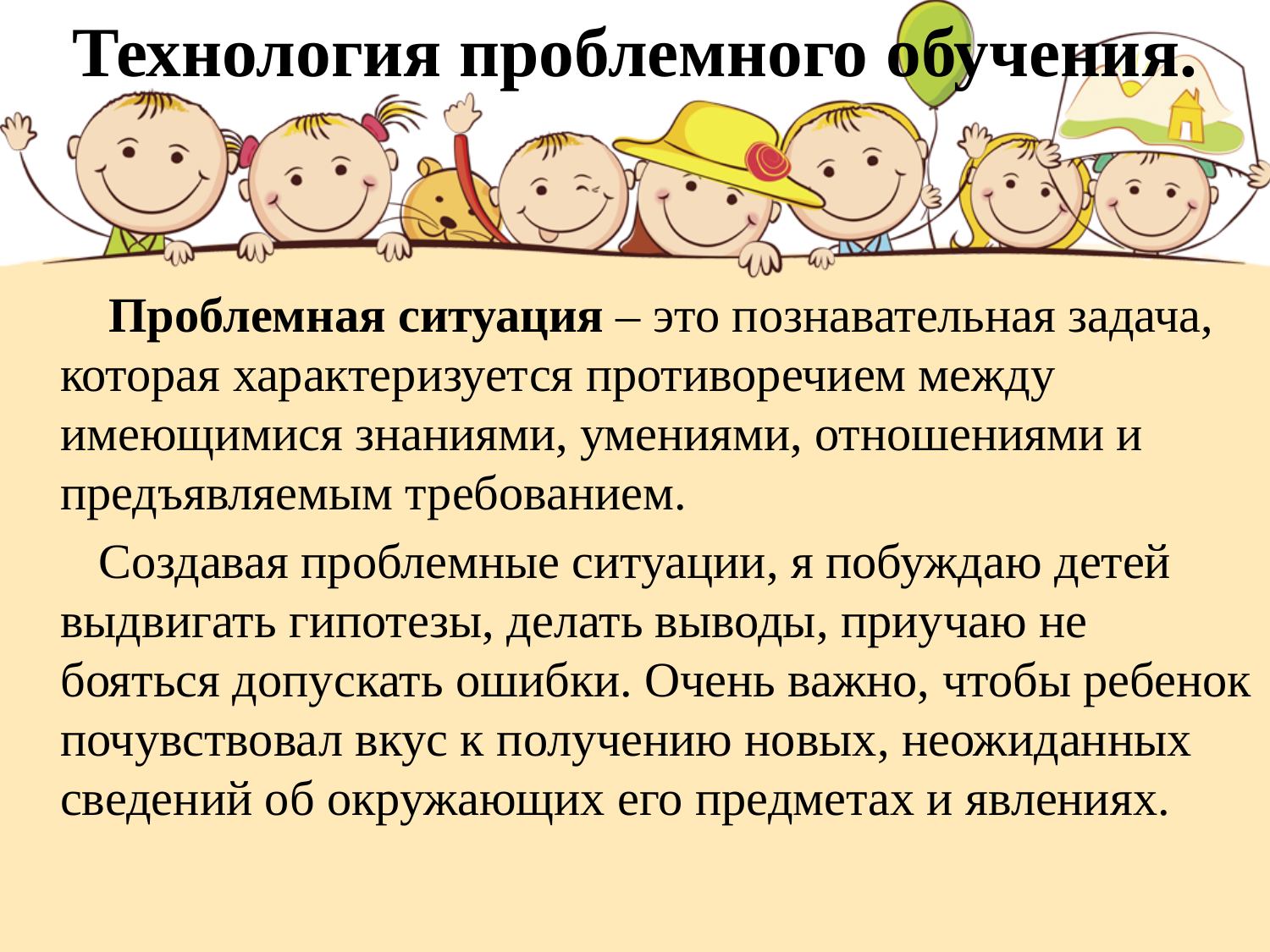

Технология проблемного обучения.
       Проблемная ситуация – это познавательная задача, которая характеризуется противоречием между имеющимися знаниями, умениями, отношениями и предъявляемым требованием.
       Создавая проблемные ситуации, я побуждаю детей выдвигать гипотезы, делать выводы, приучаю не бояться допускать ошибки. Очень важно, чтобы ребенок почувствовал вкус к получению новых, неожиданных сведений об окружающих его предметах и явлениях.